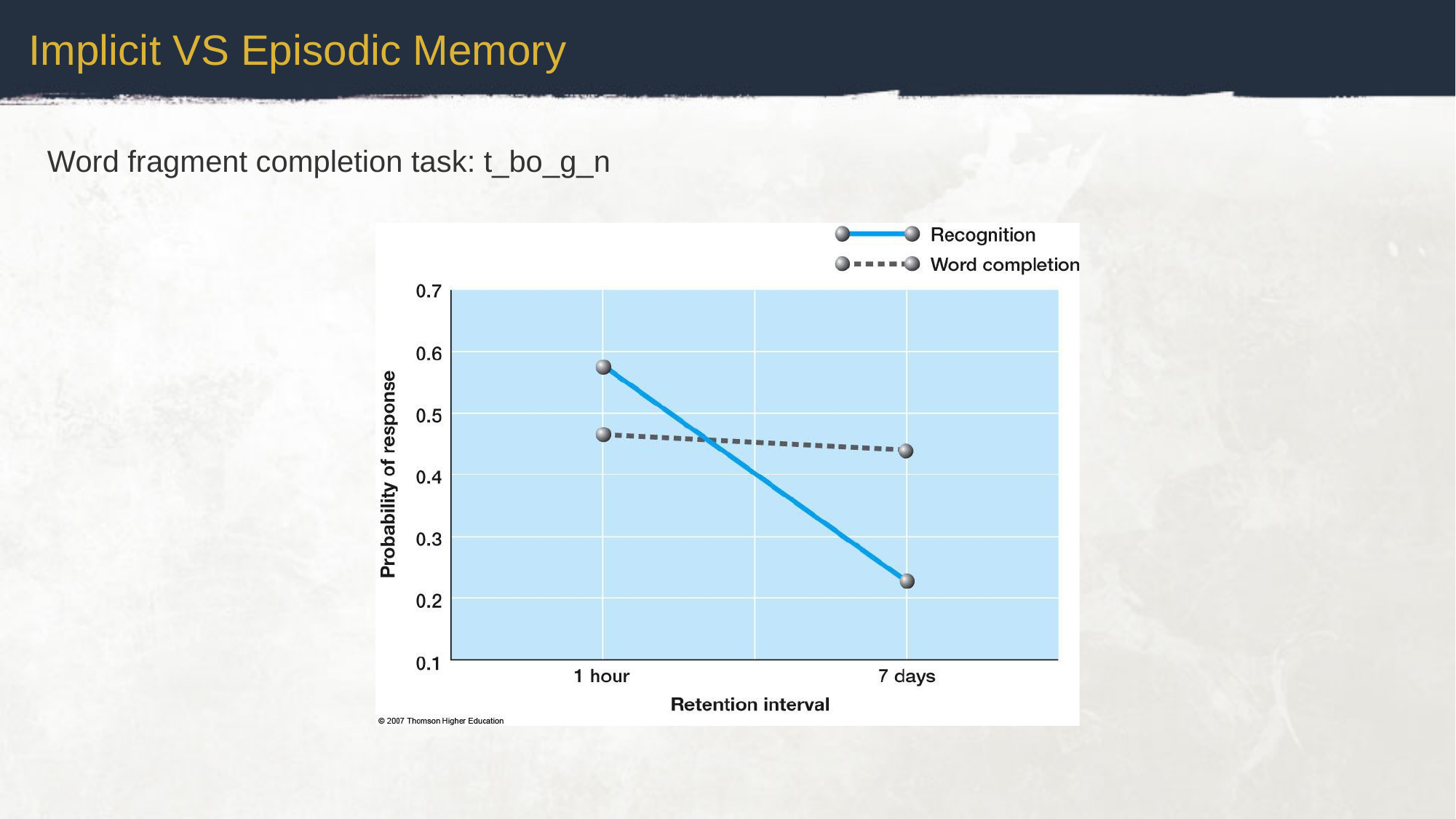

Implicit VS Episodic Memory
Word fragment completion task: t_bo_g_n